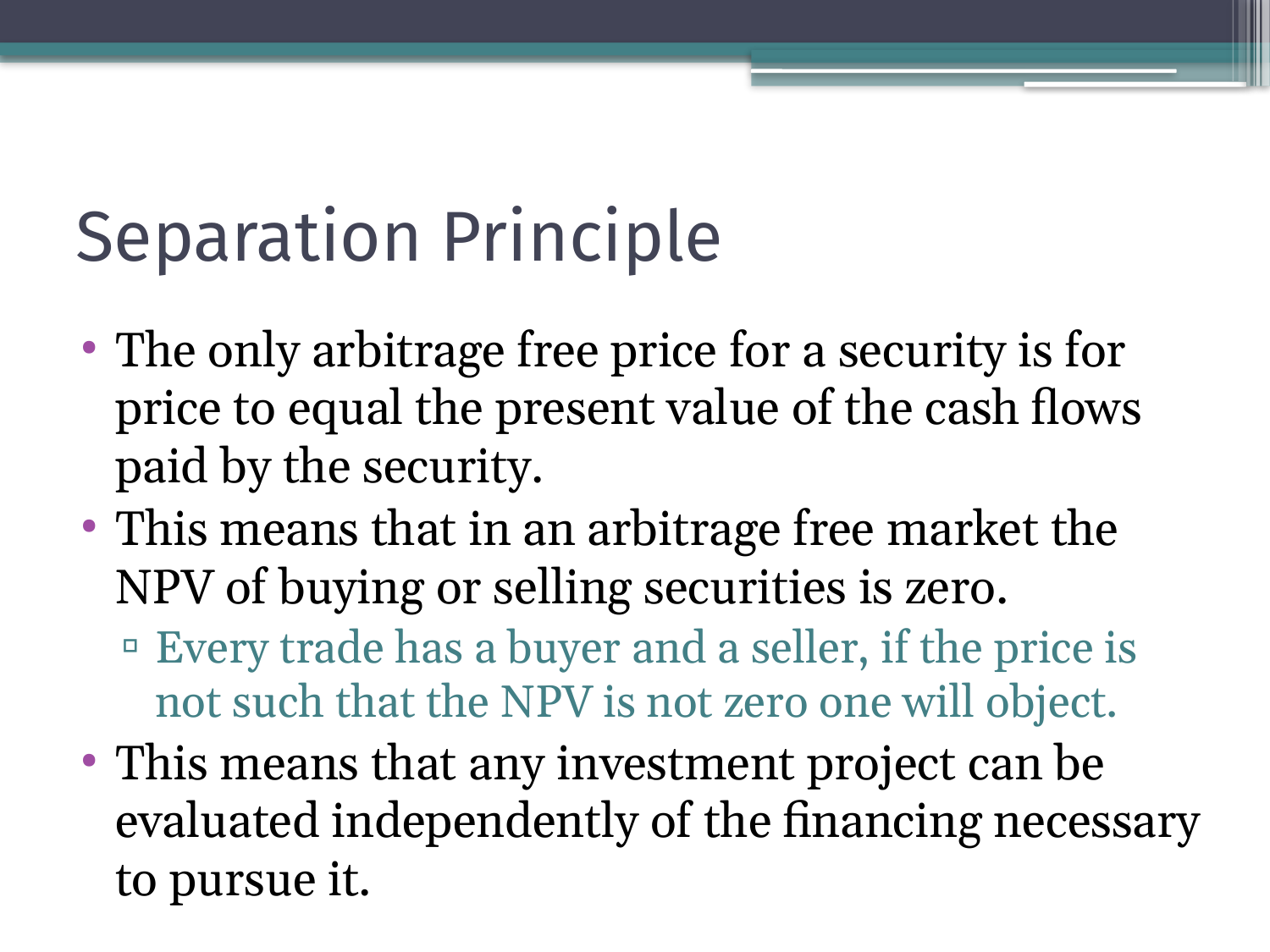

# Separation Principle
The only arbitrage free price for a security is for price to equal the present value of the cash flows paid by the security.
This means that in an arbitrage free market the NPV of buying or selling securities is zero.
Every trade has a buyer and a seller, if the price is not such that the NPV is not zero one will object.
This means that any investment project can be evaluated independently of the financing necessary to pursue it.